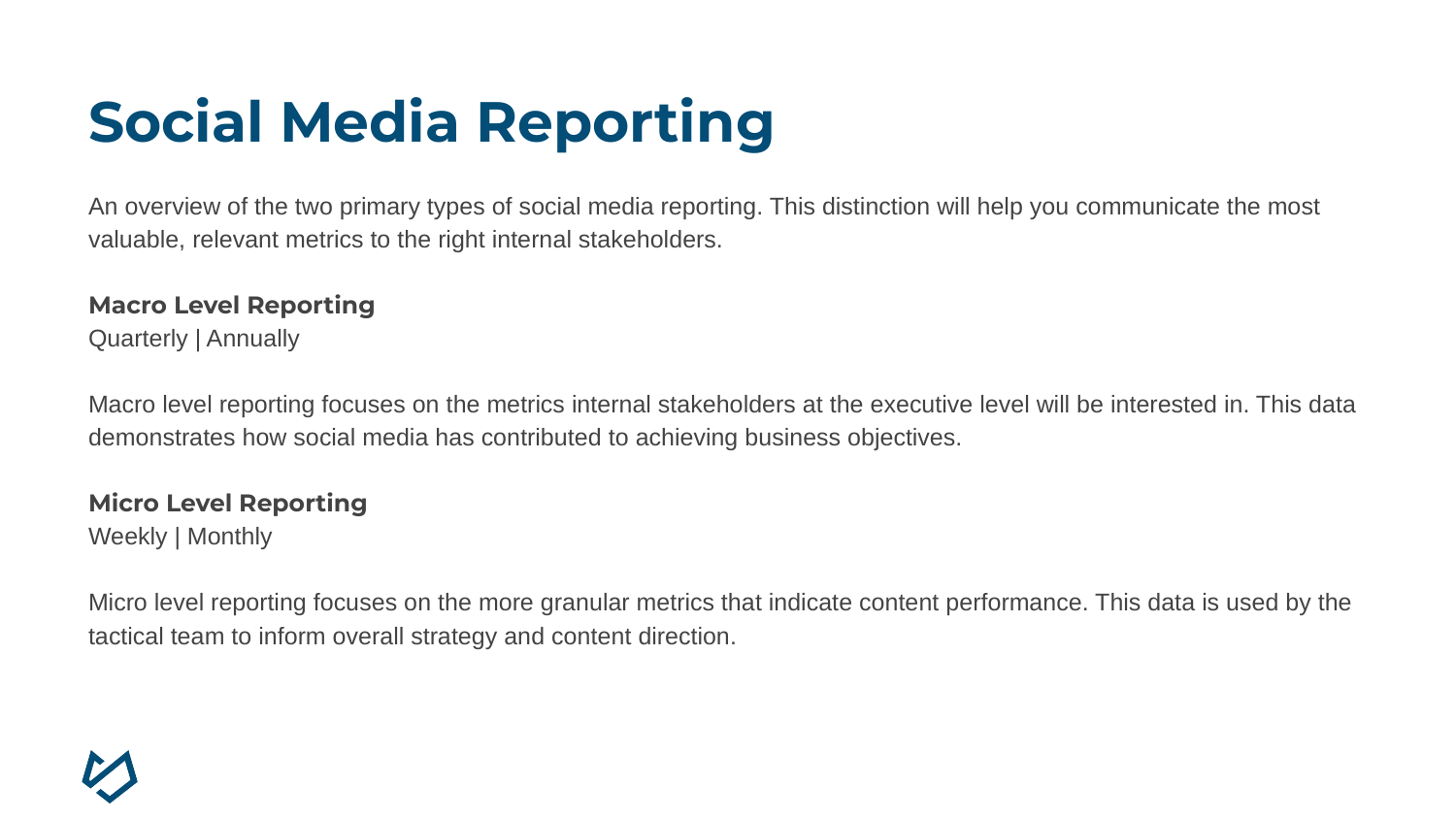

# Social Media Reporting
An overview of the two primary types of social media reporting. This distinction will help you communicate the most valuable, relevant metrics to the right internal stakeholders.
Macro Level Reporting
Quarterly | Annually
Macro level reporting focuses on the metrics internal stakeholders at the executive level will be interested in. This data demonstrates how social media has contributed to achieving business objectives.
Micro Level Reporting
Weekly | Monthly
Micro level reporting focuses on the more granular metrics that indicate content performance. This data is used by the tactical team to inform overall strategy and content direction.